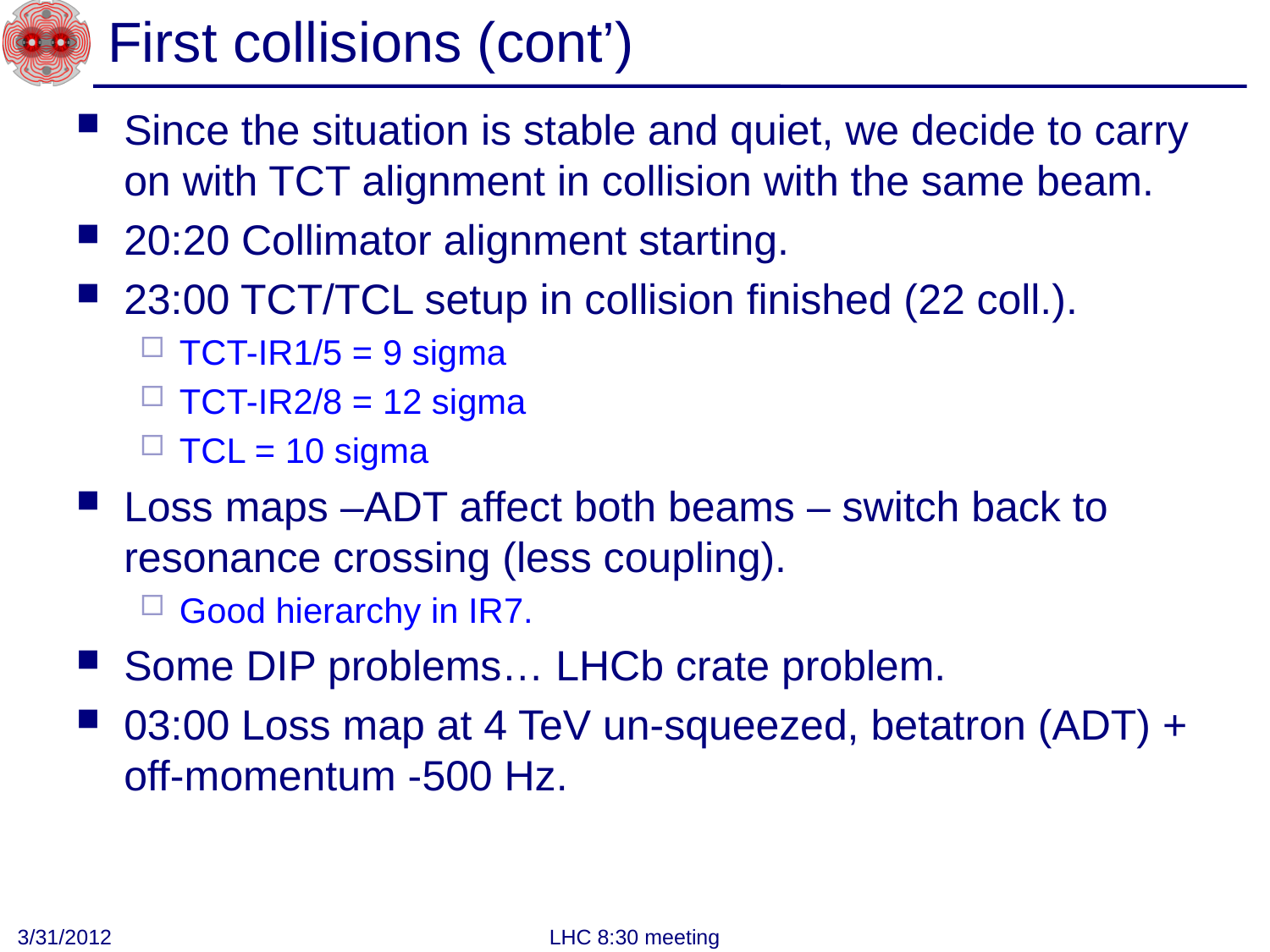

# First collisions (cont’)
Since the situation is stable and quiet, we decide to carry on with TCT alignment in collision with the same beam.
20:20 Collimator alignment starting.
23:00 TCT/TCL setup in collision finished (22 coll.).
TCT-IR1/5 = 9 sigma
TCT-IR2/8 = 12 sigma
TCL = 10 sigma
Loss maps –ADT affect both beams – switch back to resonance crossing (less coupling).
Good hierarchy in IR7.
Some DIP problems… LHCb crate problem.
03:00 Loss map at 4 TeV un-squeezed, betatron (ADT) + off-momentum -500 Hz.
3/31/2012
LHC 8:30 meeting